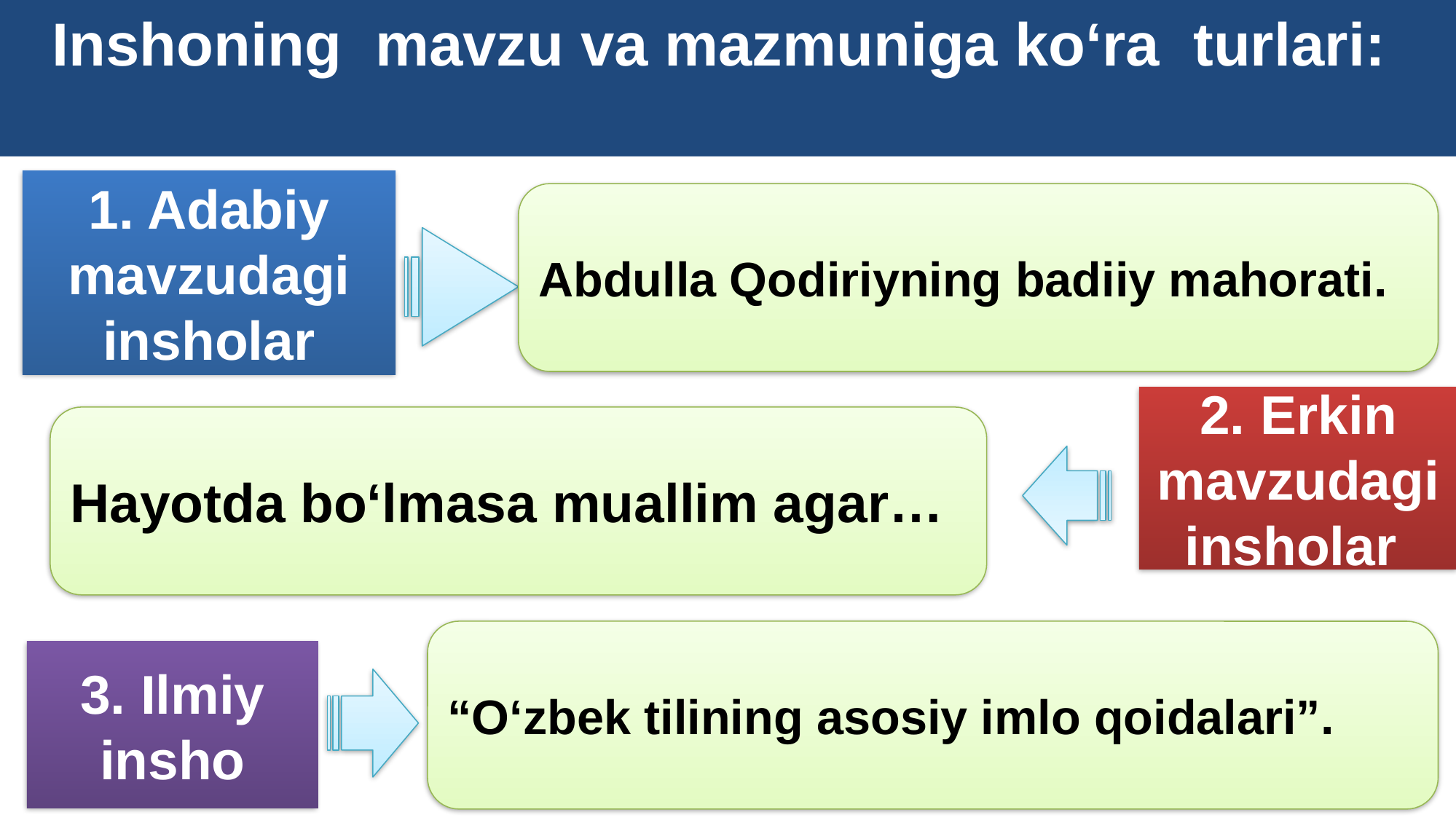

Inshoning  mavzu va mazmuniga ko‘ra  turlari:

1. Adabiy mavzudagi insholar
Abdulla Qodiriyning badiiy mahorati.

2. Erkin mavzudagi insholar
Hayotda bo‘lmasa muallim agar…

“O‘zbek tilining asosiy imlo qoidalari”.
3. Ilmiy insho